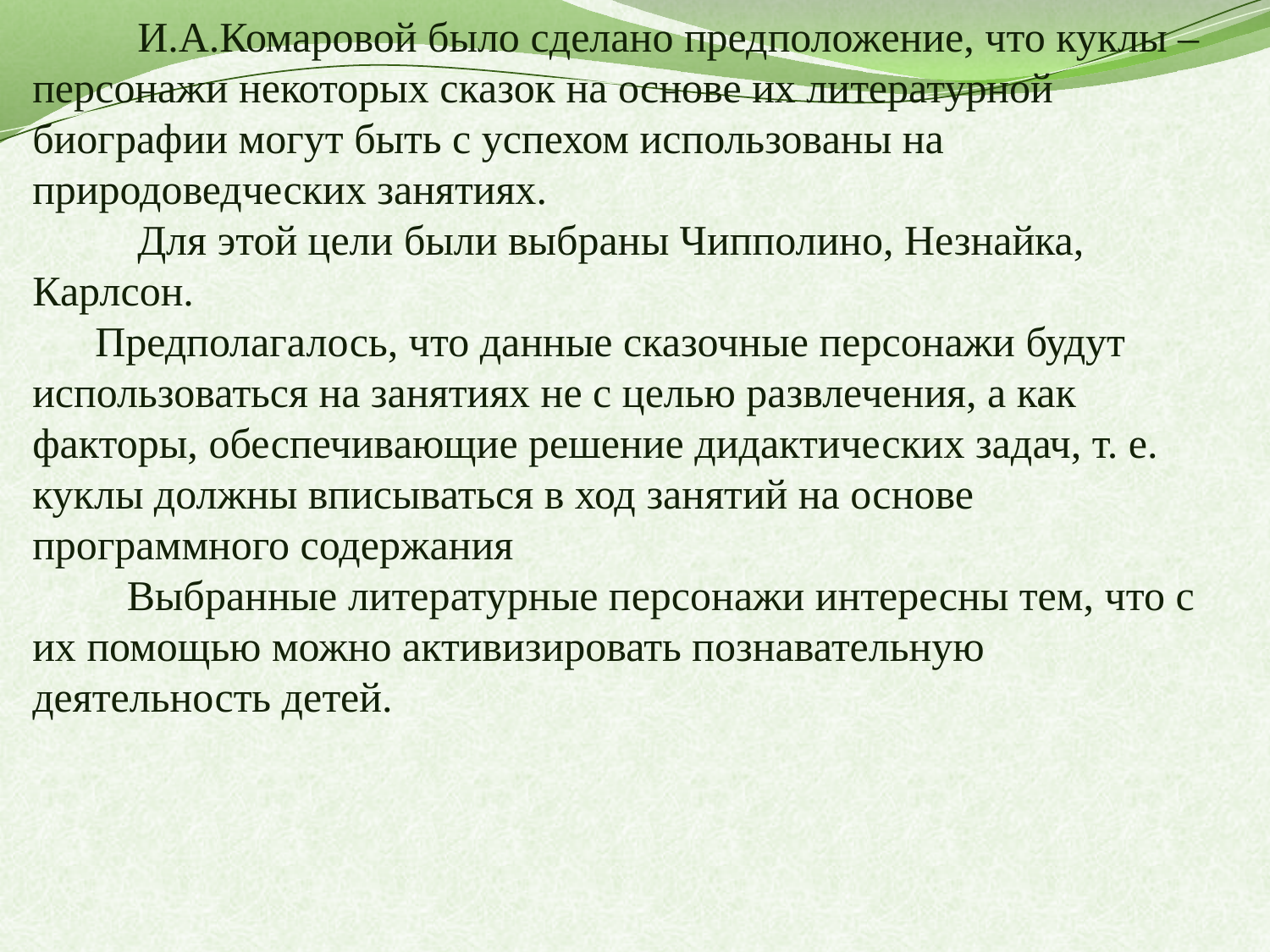

И.А.Комаровой было сделано предположение, что куклы – персонажи некоторых сказок на основе их литературной биографии могут быть с успехом использованы на природоведческих занятиях.
    Для этой цели были выбраны Чипполино, Незнайка, Карлсон.
Предполагалось, что данные сказочные персонажи будут использоваться на занятиях не с целью развлечения, а как факторы, обеспечивающие решение дидактических задач, т. е. куклы должны вписываться в ход занятий на основе программного содержания
   Выбранные литературные персонажи интересны тем, что с их помощью можно активизировать познавательную деятельность детей.